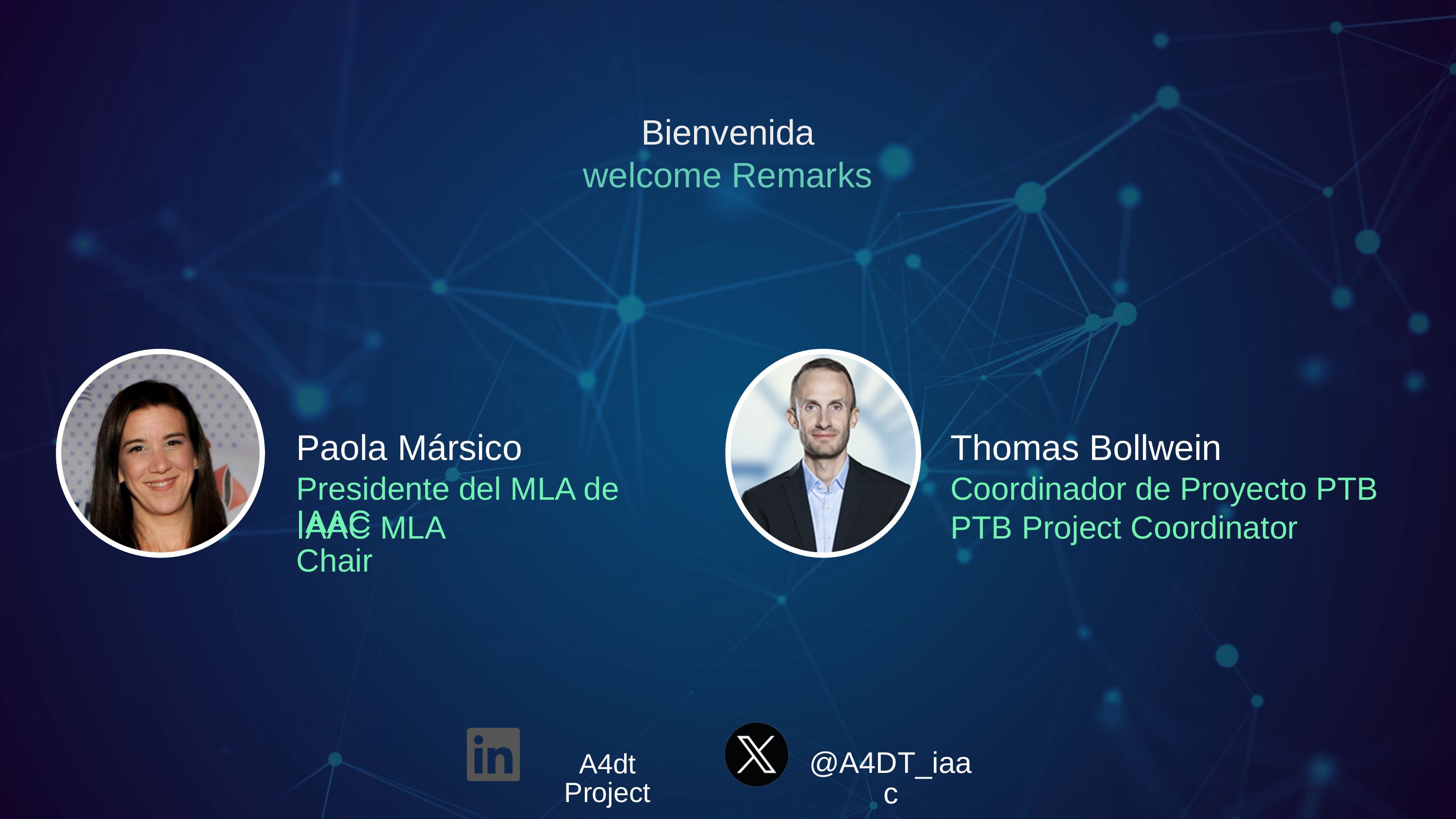

Bienvenida
welcome Remarks

Paola Mársico
Presidente del MLA de IAAC
IAAC MLA Chair

Thomas Bollwein
Coordinador de Proyecto PTB
PTB Project Coordinator

@A4DT_iaac

A4dt Project